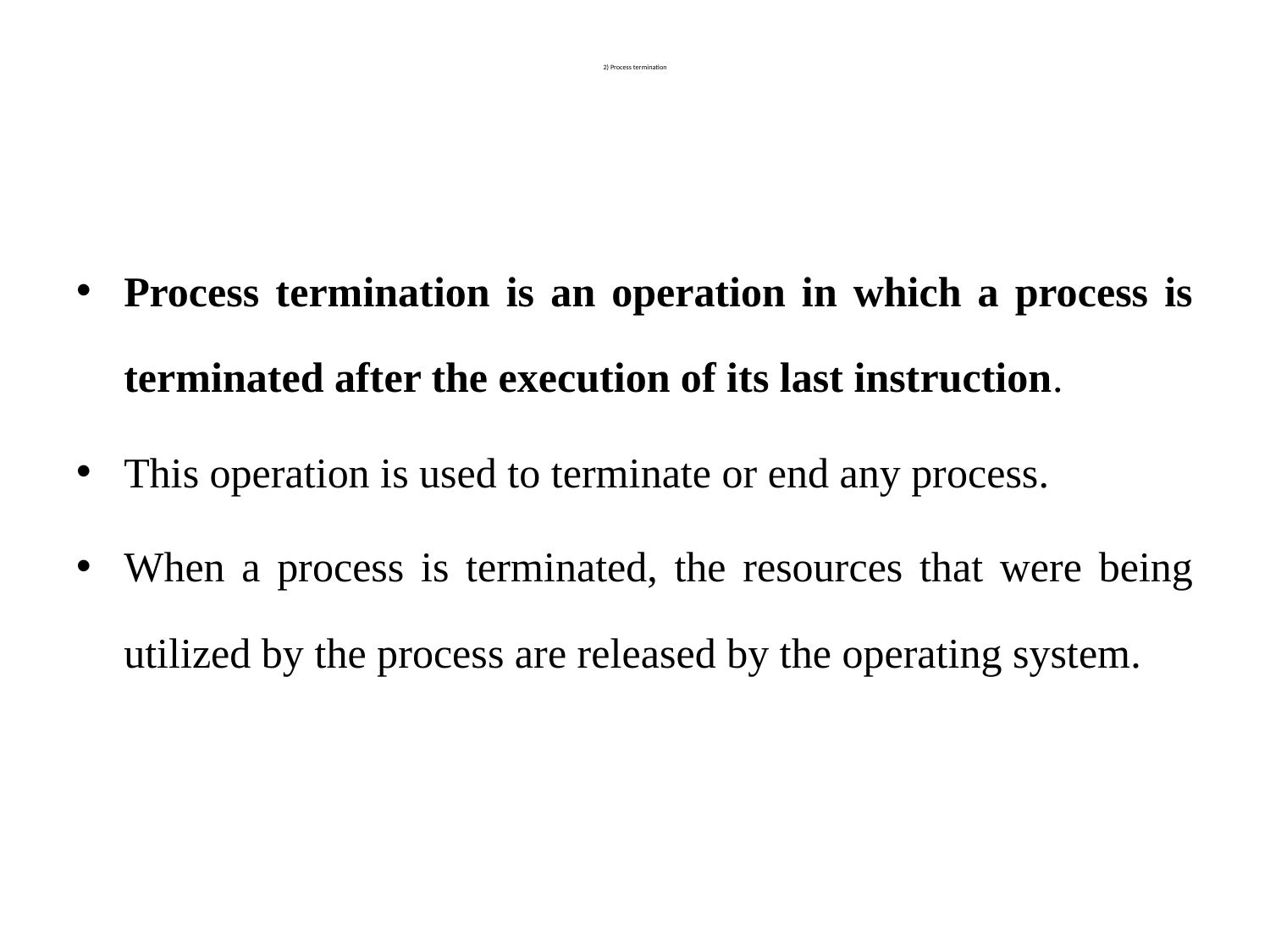

# 2) Process termination
Process termination is an operation in which a process is terminated after the execution of its last instruction.
This operation is used to terminate or end any process.
When a process is terminated, the resources that were being utilized by the process are released by the operating system.